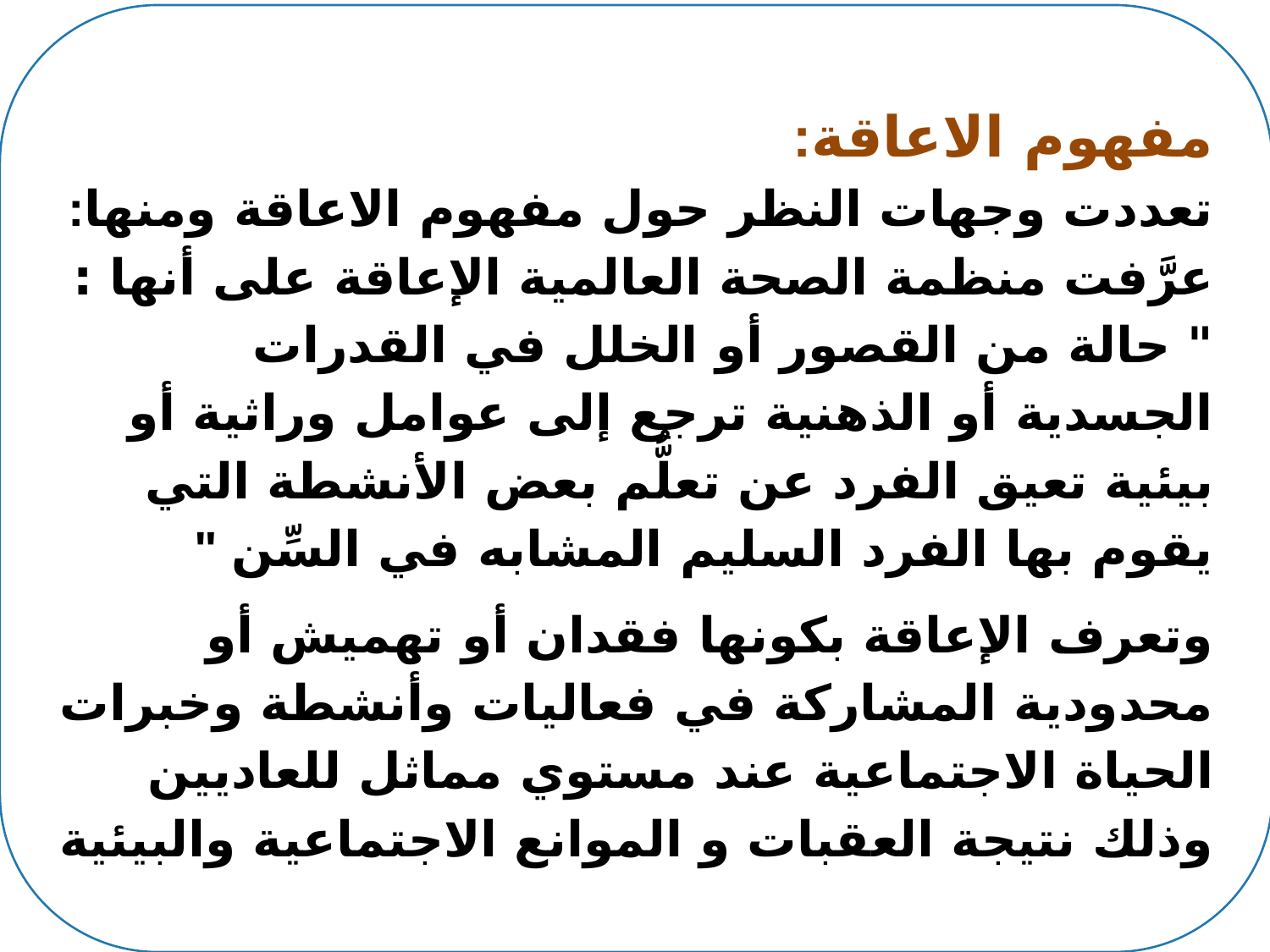

مفهوم الاعاقة:
تعددت وجهات النظر حول مفهوم الاعاقة ومنها:
عرَّفت منظمة الصحة العالمية الإعاقة على أنها : " حالة من القصور أو الخلل في القدرات الجسدية أو الذهنية ترجع إلى عوامل وراثية أو بيئية تعيق الفرد عن تعلُّم بعض الأنشطة التي يقوم بها الفرد السليم المشابه في السِّن "
وتعرف الإعاقة بكونها فقدان أو تهميش أو محدودية المشاركة في فعاليات وأنشطة وخبرات الحياة الاجتماعية عند مستوي مماثل للعاديين وذلك نتيجة العقبات و الموانع الاجتماعية والبيئية